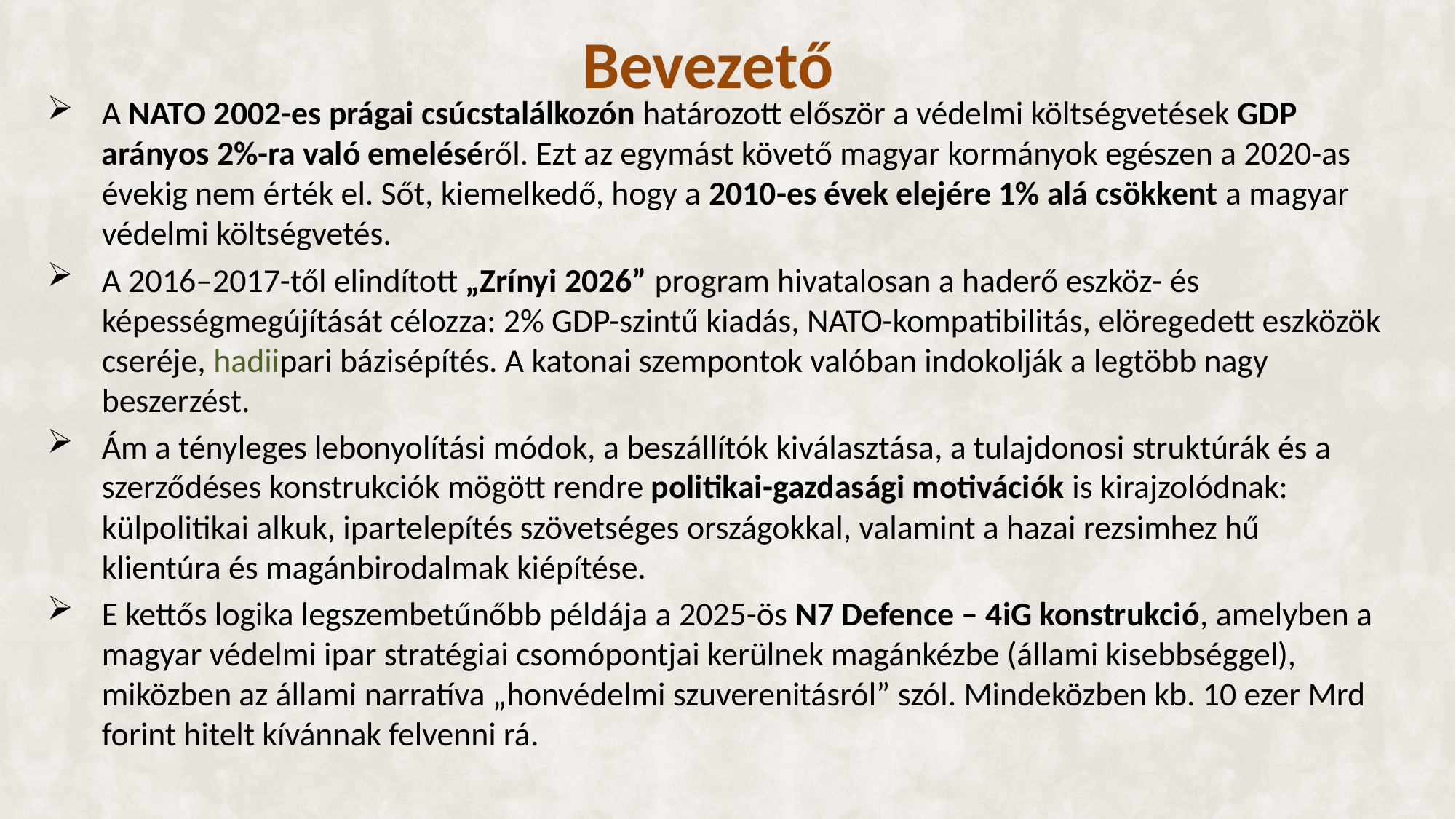

Bevezető
A NATO 2002-es prágai csúcstalálkozón határozott először a védelmi költségvetések GDP arányos 2%-ra való emeléséről. Ezt az egymást követő magyar kormányok egészen a 2020-as évekig nem érték el. Sőt, kiemelkedő, hogy a 2010-es évek elejére 1% alá csökkent a magyar védelmi költségvetés.
A 2016–2017-től elindított „Zrínyi 2026” program hivatalosan a haderő eszköz- és képességmegújítását célozza: 2% GDP-szintű kiadás, NATO-kompatibilitás, elöregedett eszközök cseréje, hadiipari bázisépítés. A katonai szempontok valóban indokolják a legtöbb nagy beszerzést.
Ám a tényleges lebonyolítási módok, a beszállítók kiválasztása, a tulajdonosi struktúrák és a szerződéses konstrukciók mögött rendre politikai-gazdasági motivációk is kirajzolódnak: külpolitikai alkuk, ipartelepítés szövetséges országokkal, valamint a hazai rezsimhez hű klientúra és magánbirodalmak kiépítése.
E kettős logika legszembetűnőbb példája a 2025-ös N7 Defence – 4iG konstrukció, amelyben a magyar védelmi ipar stratégiai csomópontjai kerülnek magánkézbe (állami kisebbséggel), miközben az állami narratíva „honvédelmi szuverenitásról” szól. Mindeközben kb. 10 ezer Mrd forint hitelt kívánnak felvenni rá.